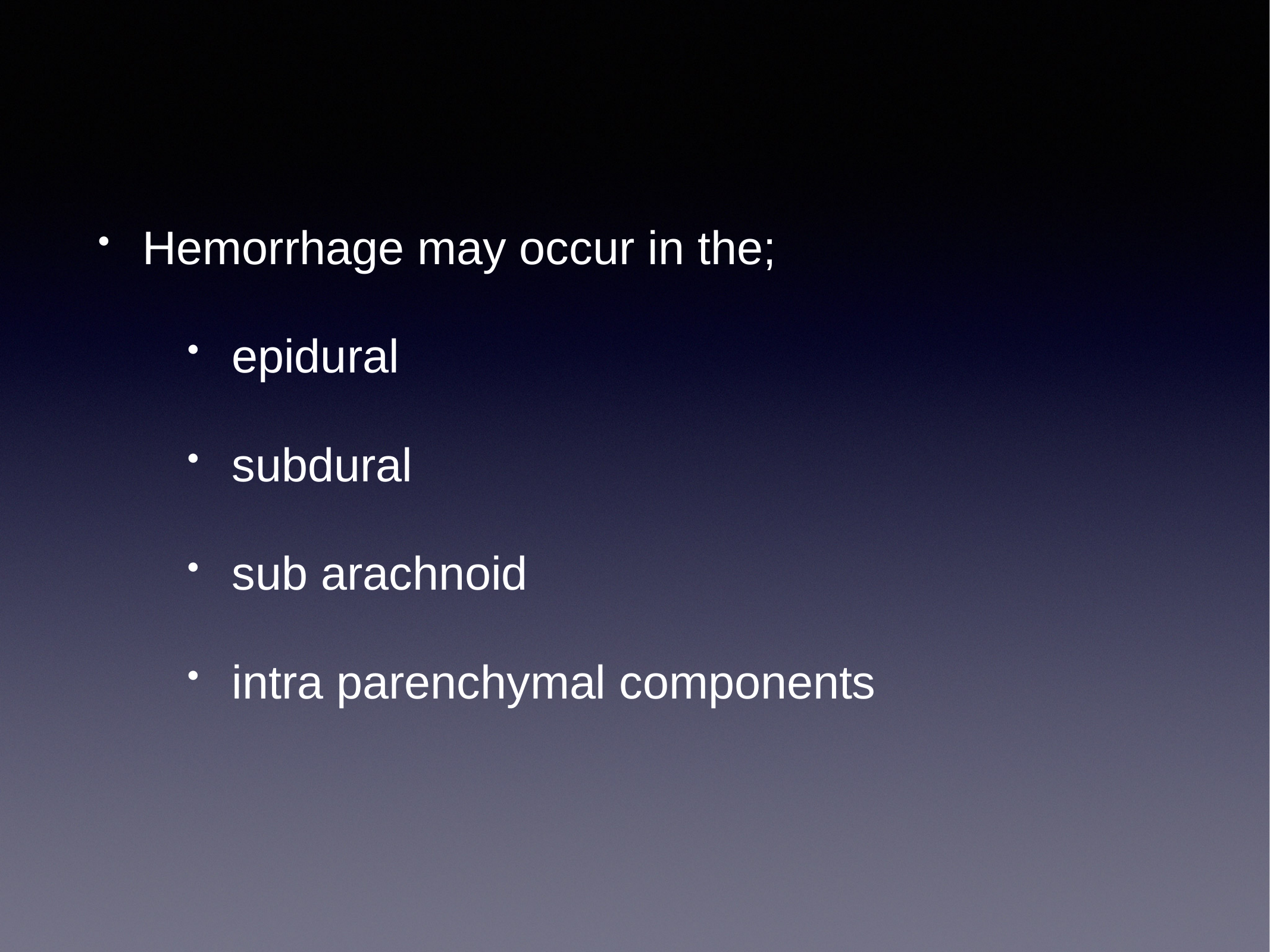

Hemorrhage may occur in the;
epidural
subdural
sub arachnoid
intra parenchymal components